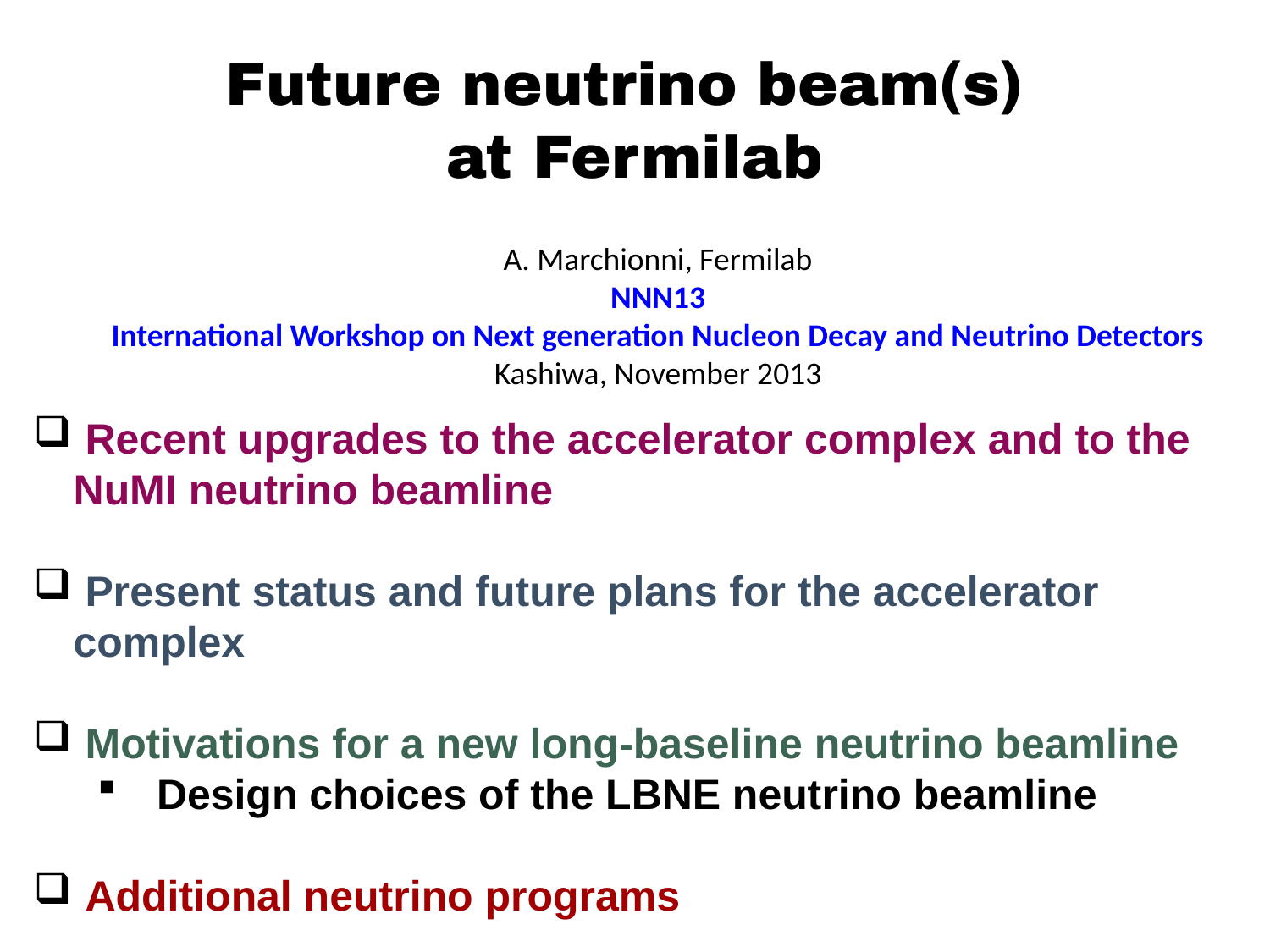

# Future neutrino beam(s) at Fermilab
A. Marchionni, Fermilab
NNN13
International Workshop on Next generation Nucleon Decay and Neutrino Detectors
Kashiwa, November 2013
 Recent upgrades to the accelerator complex and to the NuMI neutrino beamline

 Present status and future plans for the accelerator complex

 Motivations for a new long-baseline neutrino beamline
 Design choices of the LBNE neutrino beamline

 Additional neutrino programs